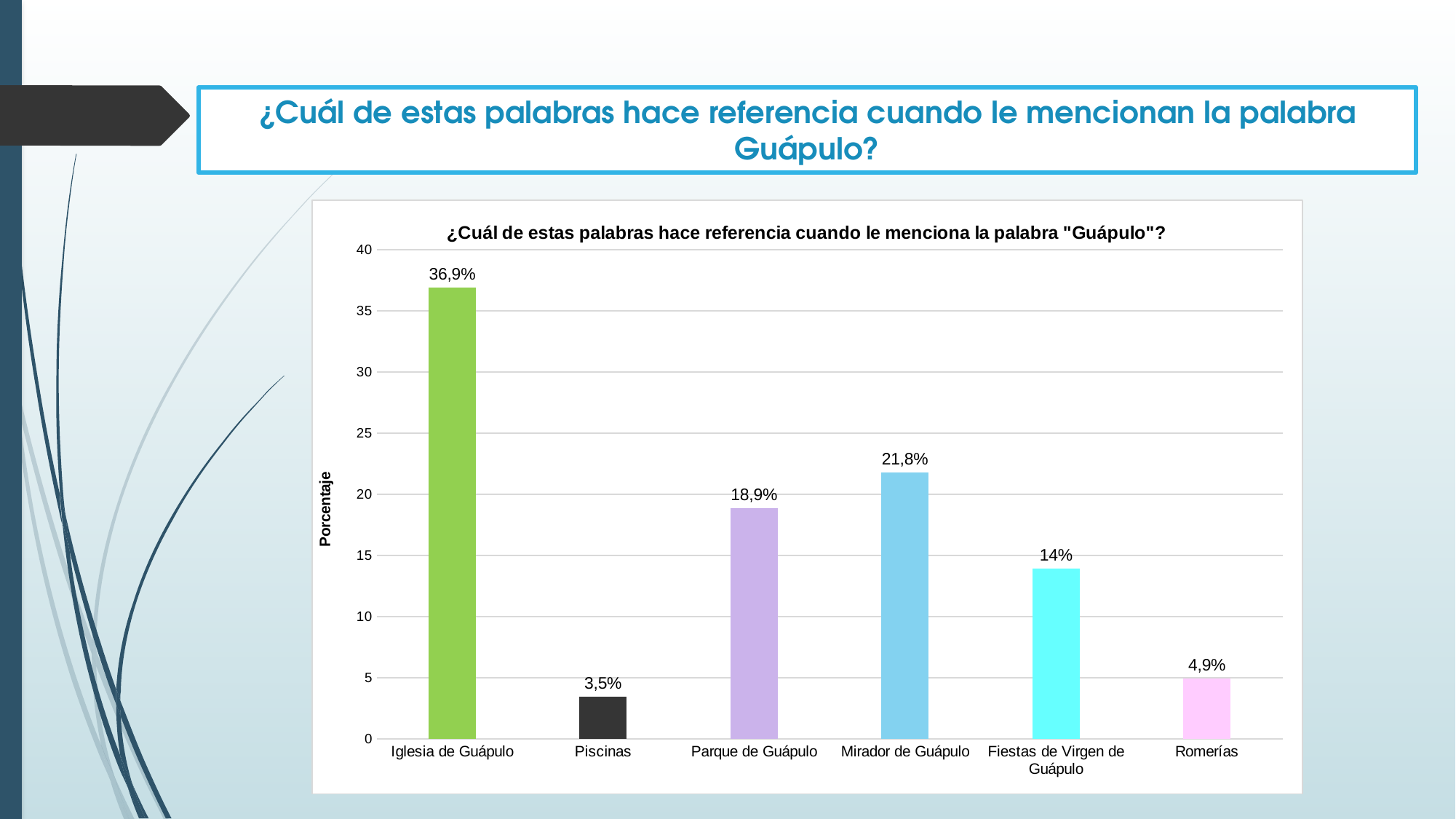

¿Cuál de estas palabras hace referencia cuando le mencionan la palabra Guápulo?

### Chart: ¿Cuál de estas palabras hace referencia cuando le menciona la palabra "Guápulo"?

| Category |  |
|---|---|
| Iglesia de Guápulo | 36.91860465116279 |
| Piscinas | 3.488372093023256 |
| Parque de Guápulo | 18.8953488372093 |
| Mirador de Guápulo | 21.80232558139535 |
| Fiestas de Virgen de Guápulo | 13.95348837209302 |
| Romerías | 4.941860465116279 |